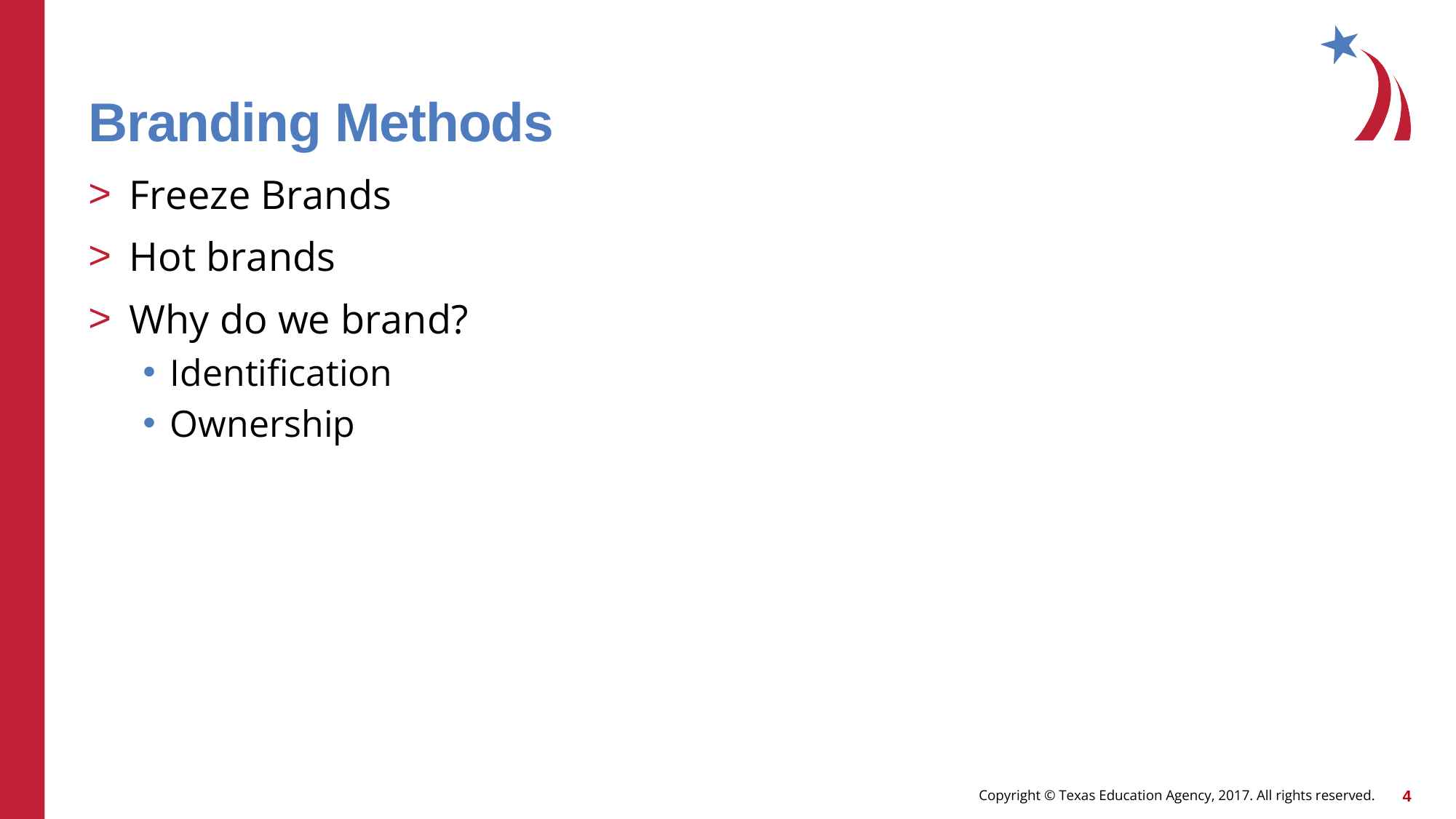

# Branding Methods
Freeze Brands
Hot brands
Why do we brand?
Identification
Ownership